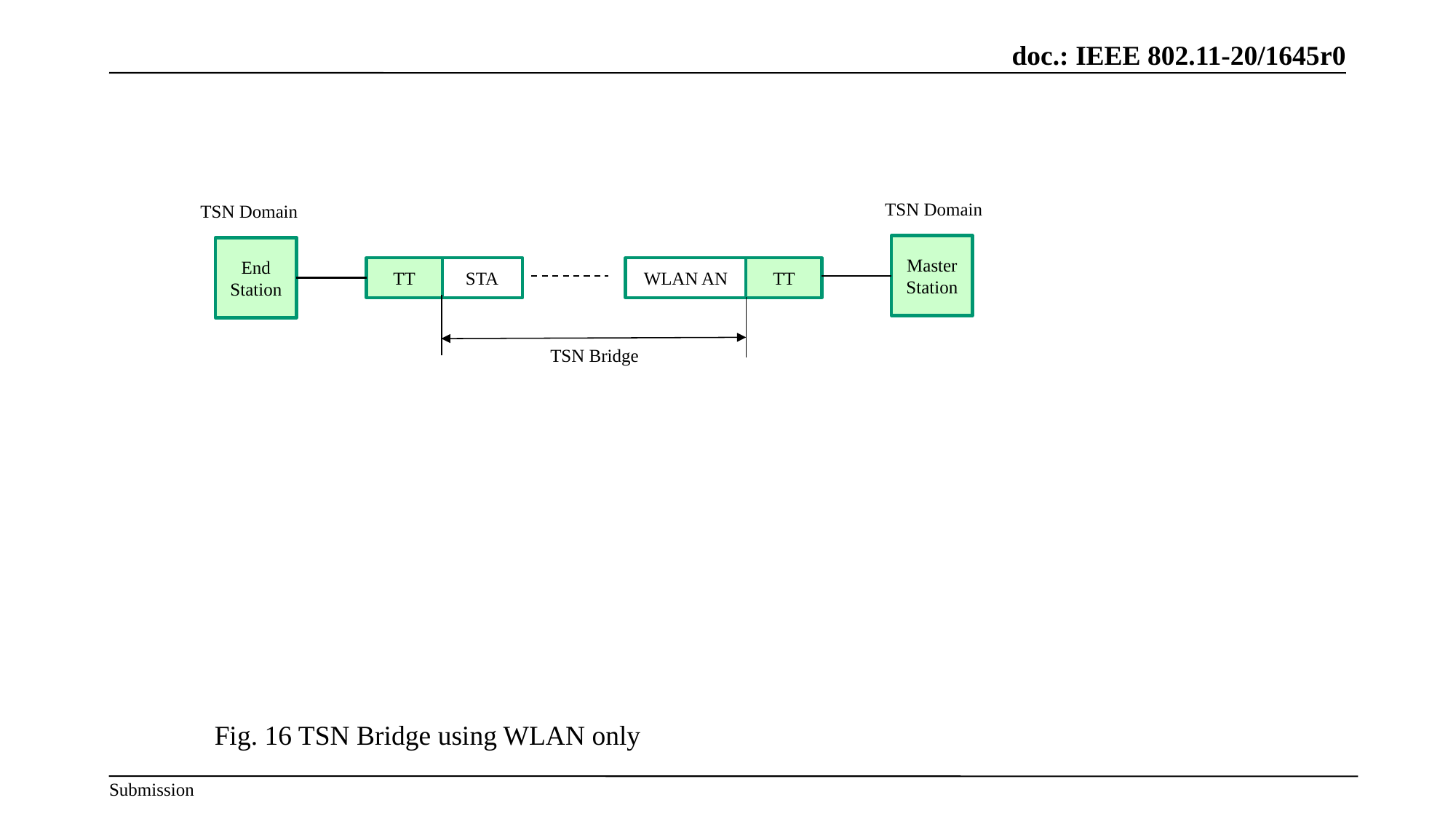

TSN Domain
TSN Domain
Master Station
End Station
TT
STA
WLAN AN
TT
TSN Bridge
Fig. 16 TSN Bridge using WLAN only